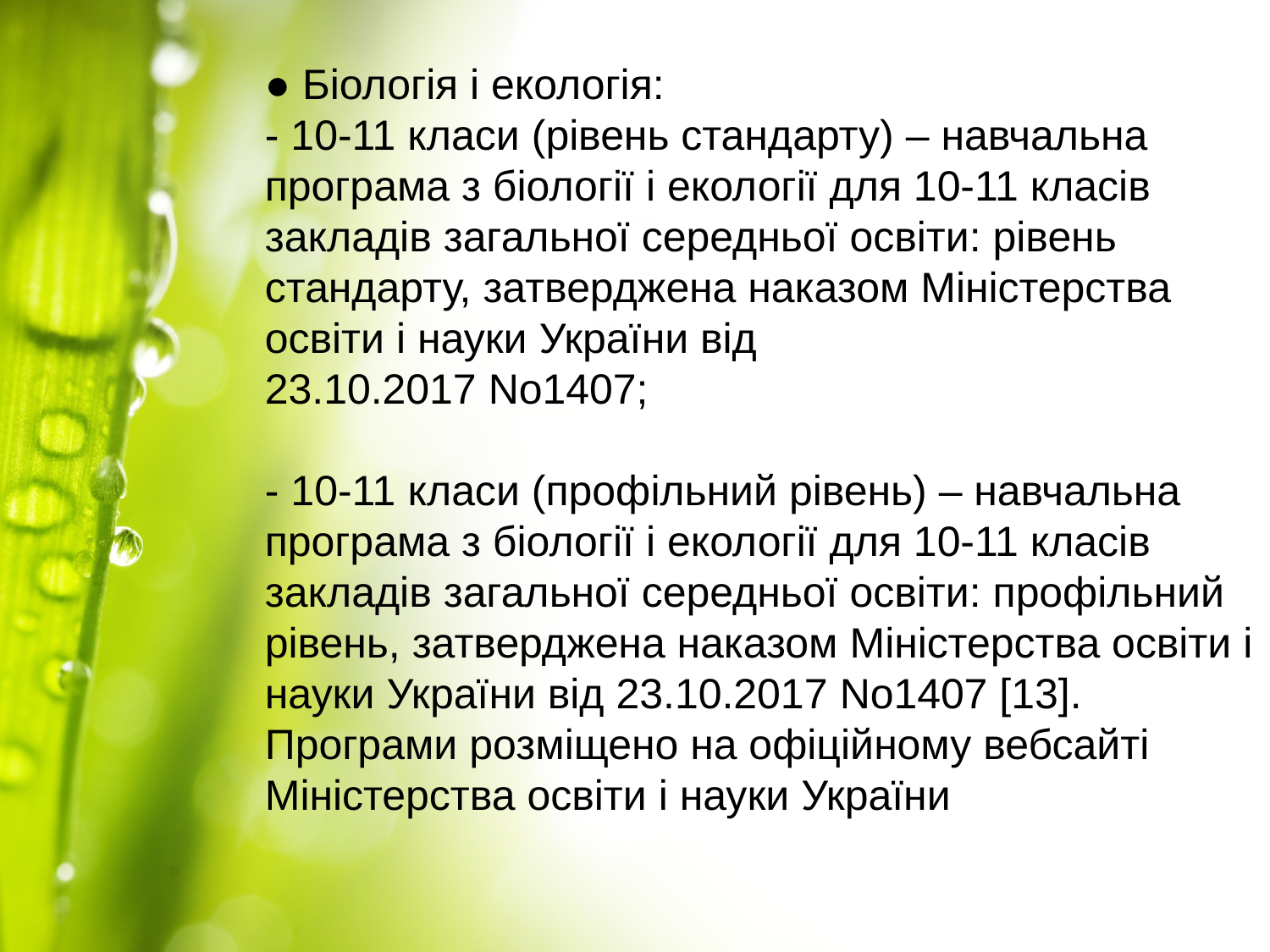

● Біологія і екологія:
- 10-11 класи (рівень стандарту) – навчальна програма з біології і екології для 10-11 класів закладів загальної середньої освіти: рівень
стандарту, затверджена наказом Міністерства освіти і науки України від
23.10.2017 No1407;

- 10-11 класи (профільний рівень) – навчальна програма з біології і екології для 10-11 класів закладів загальної середньої освіти: профільний рівень, затверджена наказом Міністерства освіти і науки України від 23.10.2017 No1407 [13].
Програми розміщено на офіційному вебсайті Міністерства освіти і науки України